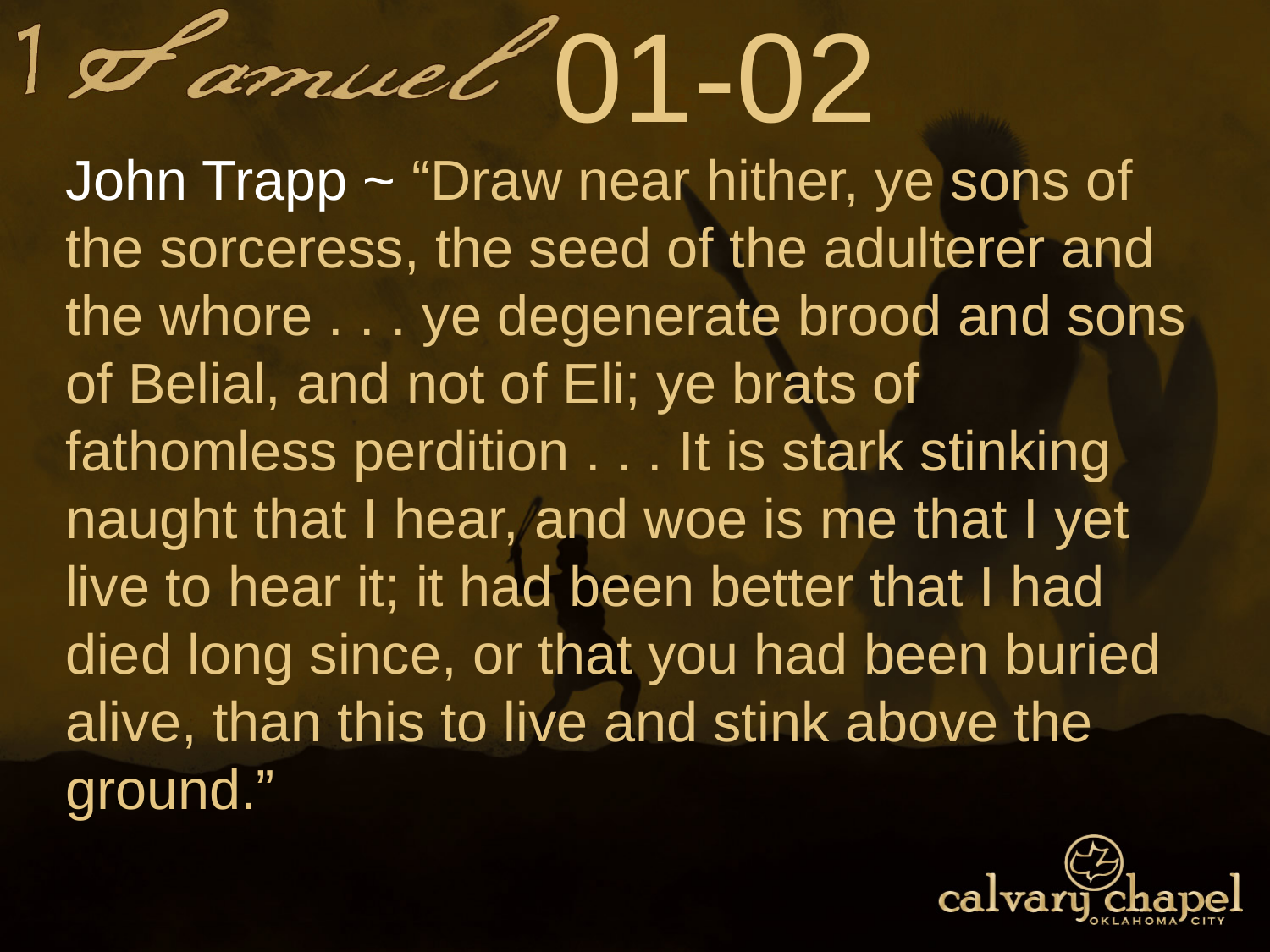

01-02
John Trapp ~ “Draw near hither, ye sons of the sorceress, the seed of the adulterer and the whore . . . ye degenerate brood and sons of Belial, and not of Eli; ye brats of fathomless perdition . . . It is stark stinking naught that I hear, and woe is me that I yet live to hear it; it had been better that I had died long since, or that you had been buried alive, than this to live and stink above the ground.”